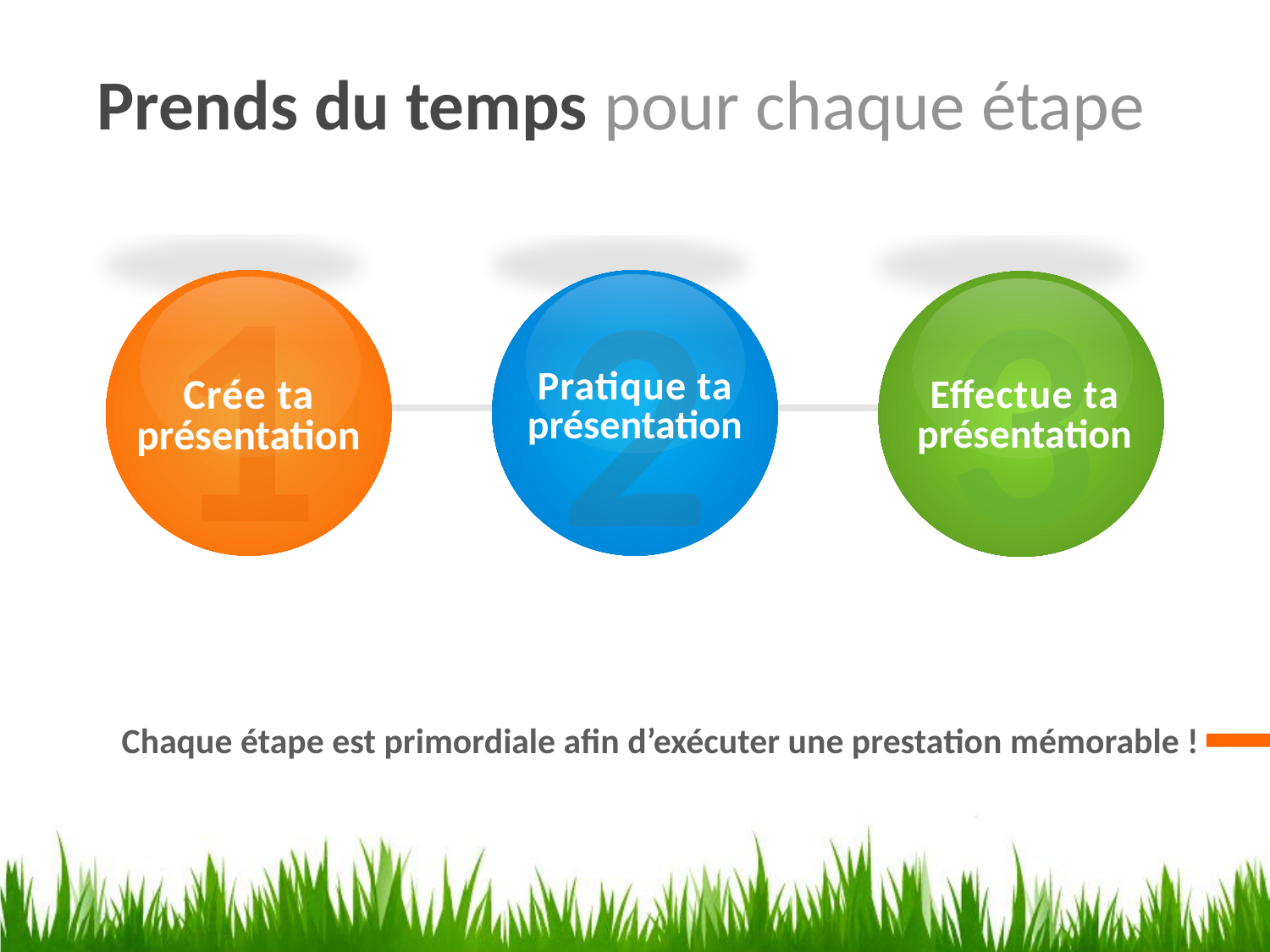

Prends du temps pour chaque étape
1

Crée ta
présentation
3

Effectue ta
présentation
2

Pratique ta
présentation
Chaque étape est primordiale afin d’exécuter une prestation mémorable !